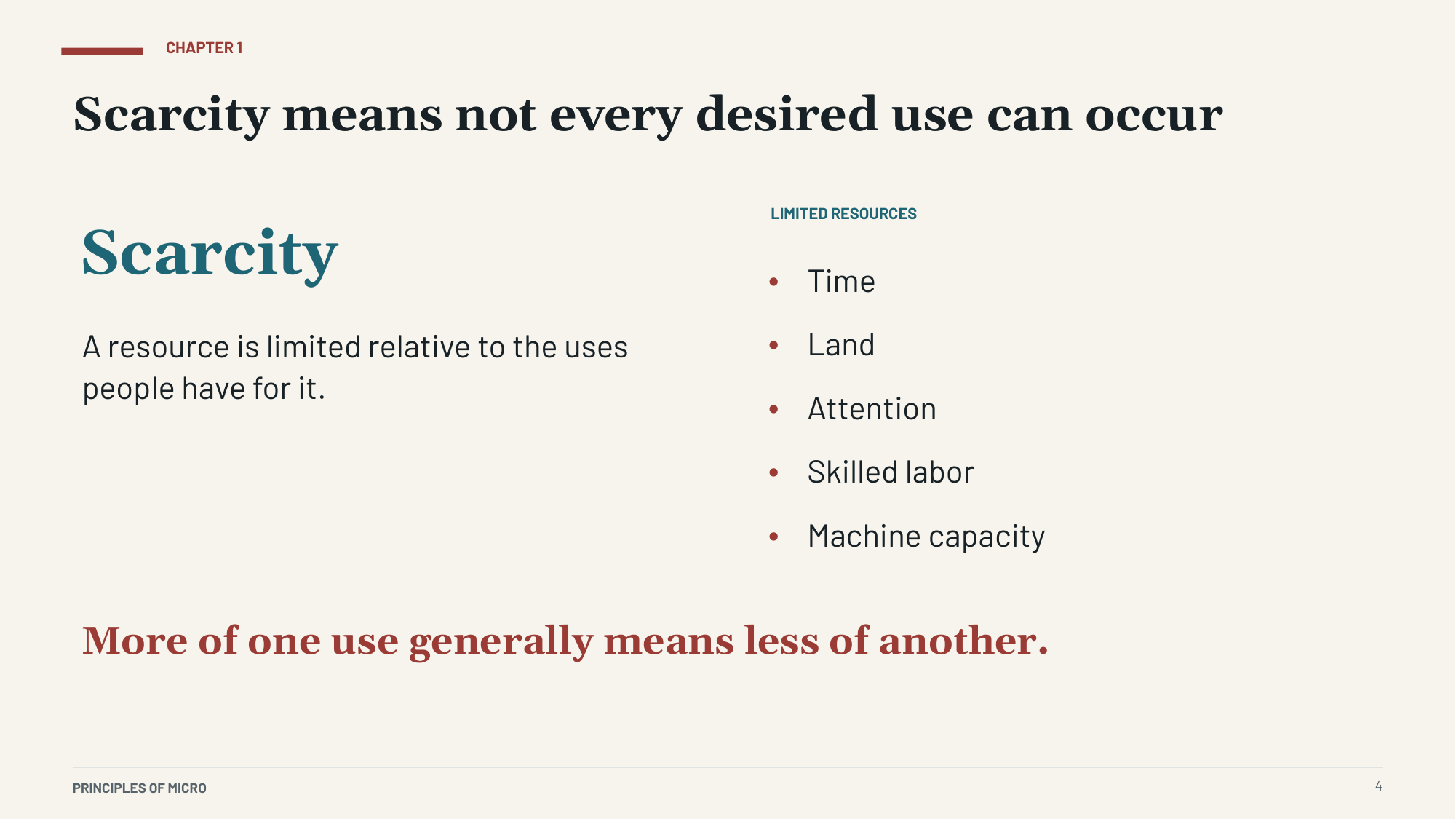

CHAPTER 1

Scarcity means not every desired use can occur
LIMITED RESOURCES
Scarcity
•
Time
•
Land
A resource is limited relative to the uses people have for it.
•
Attention
•
Skilled labor
•
Machine capacity
More of one use generally means less of another.

4
PRINCIPLES OF MICRO